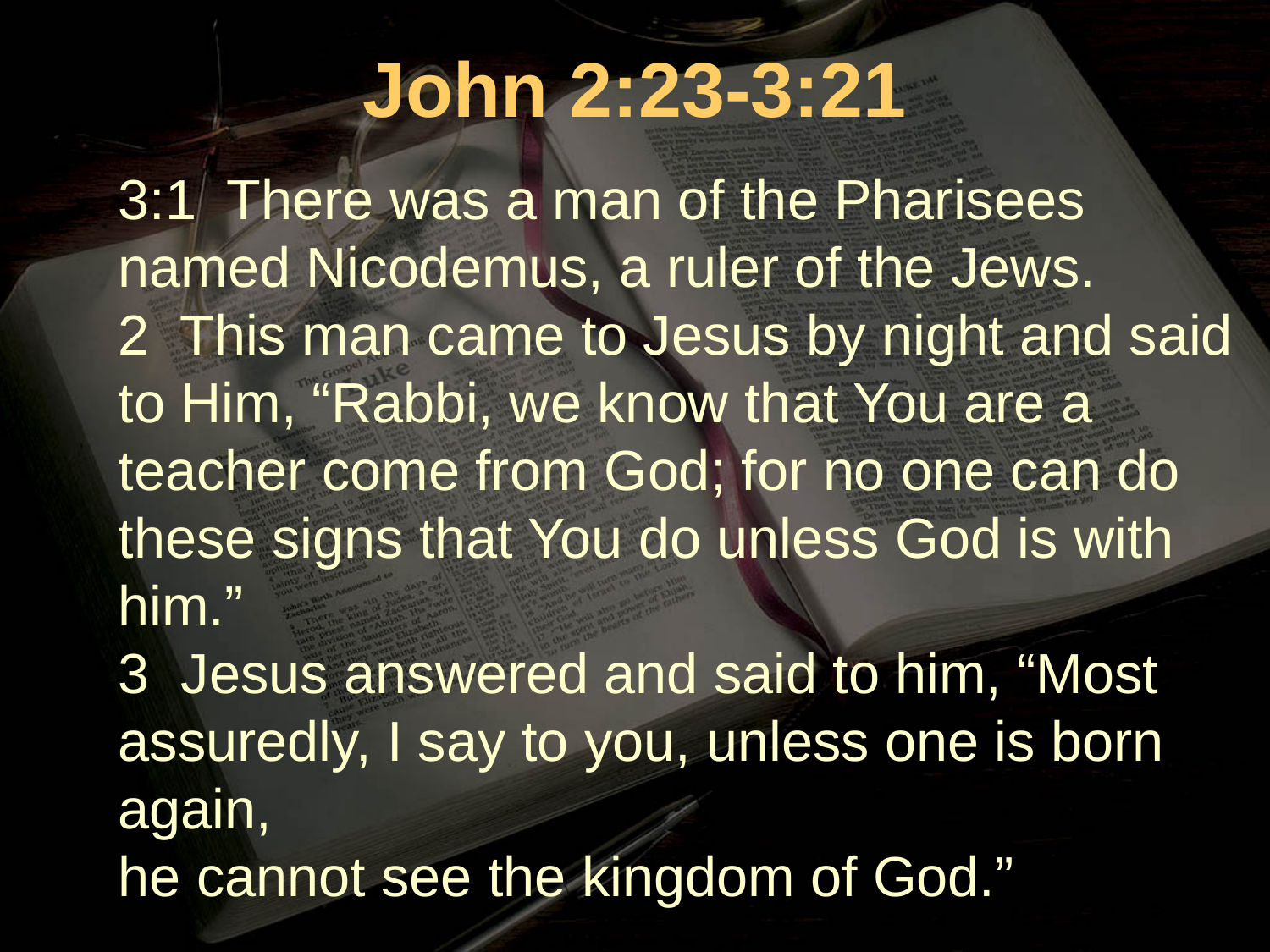

John 2:23-3:21
3:1  There was a man of the Pharisees named Nicodemus, a ruler of the Jews.
2  This man came to Jesus by night and said to Him, “Rabbi, we know that You are a teacher come from God; for no one can do these signs that You do unless God is with him.”
3  Jesus answered and said to him, “Most assuredly, I say to you, unless one is born again,
he cannot see the kingdom of God.”